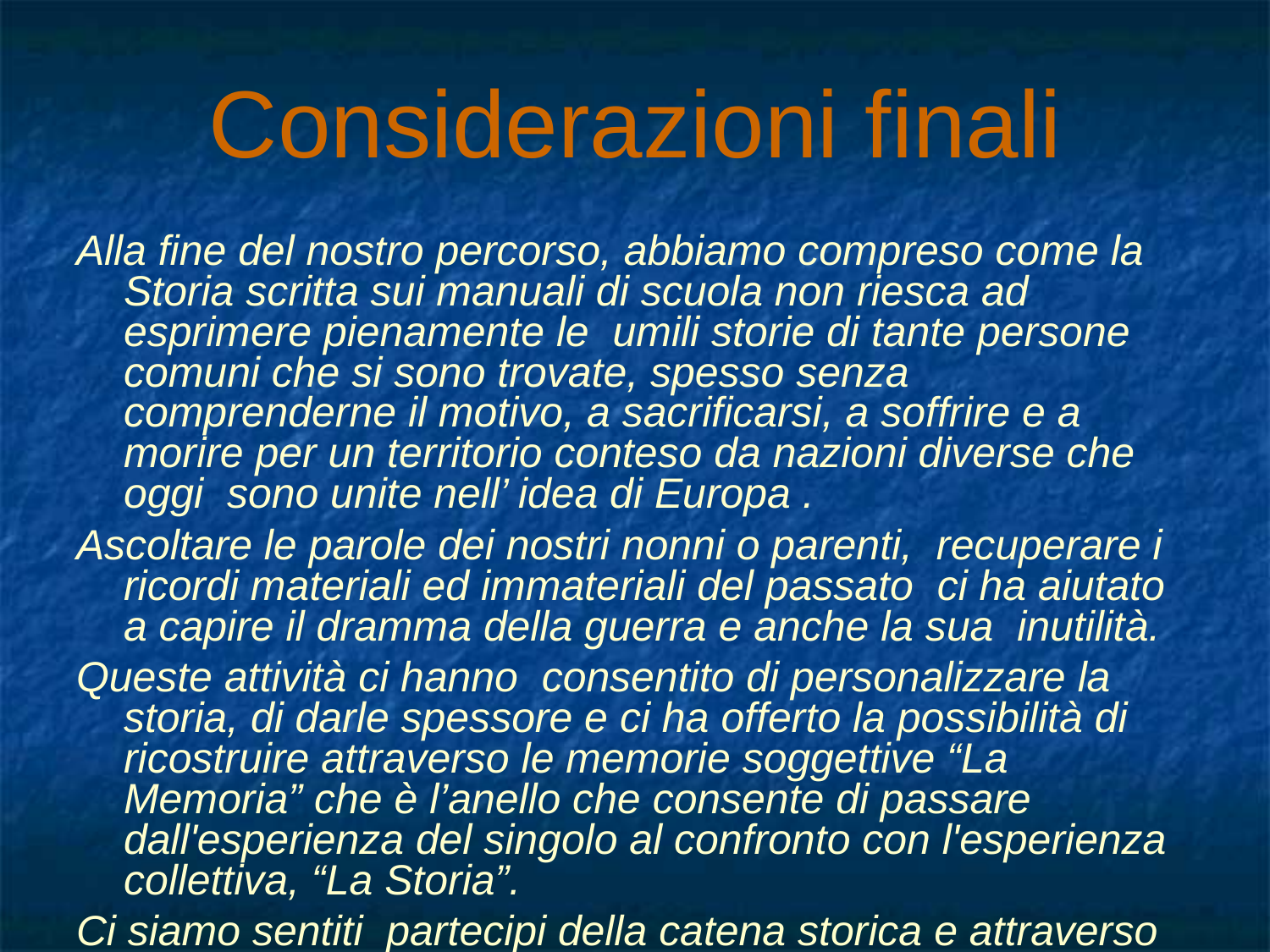

Considerazioni finali
Alla fine del nostro percorso, abbiamo compreso come la Storia scritta sui manuali di scuola non riesca ad esprimere pienamente le  umili storie di tante persone comuni che si sono trovate, spesso senza comprenderne il motivo, a sacrificarsi, a soffrire e a morire per un territorio conteso da nazioni diverse che oggi  sono unite nell’ idea di Europa .
Ascoltare le parole dei nostri nonni o parenti,  recuperare i ricordi materiali ed immateriali del passato  ci ha aiutato a capire il dramma della guerra e anche la sua  inutilità.
Queste attività ci hanno  consentito di personalizzare la storia, di darle spessore e ci ha offerto la possibilità di ricostruire attraverso le memorie soggettive “La Memoria” che è l’anello che consente di passare dall'esperienza del singolo al confronto con l'esperienza collettiva, “La Storia”.
Ci siamo sentiti  partecipi della catena storica e attraverso questo “pellegrinaggio”  abbiamo ottenuto maggiore consapevolezza anche su temi vicini alla nostra esistenza , quali la guerra,  la profuganza, la multiculturalità.